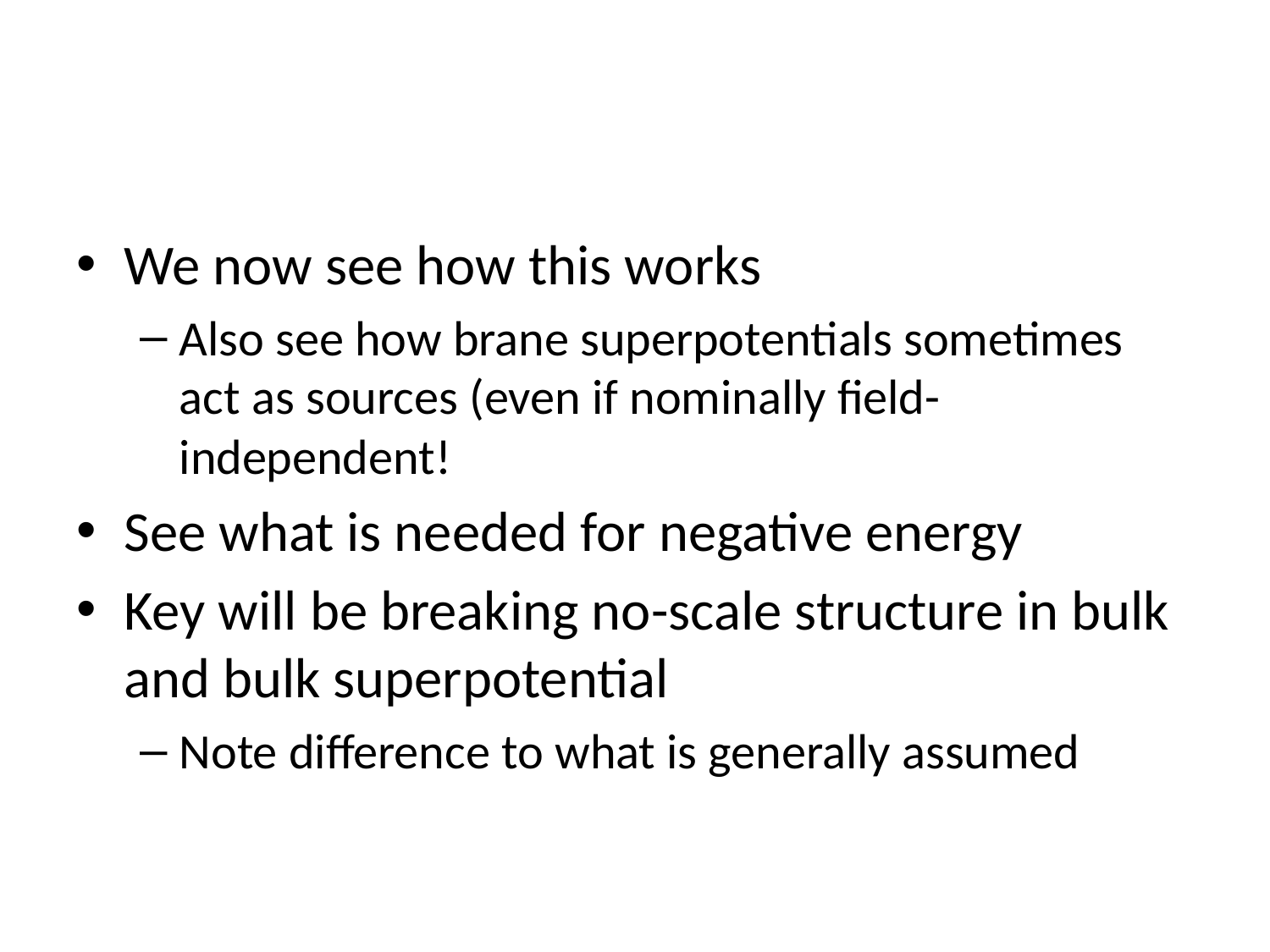

#
We now see how this works
Also see how brane superpotentials sometimes act as sources (even if nominally field-independent!
See what is needed for negative energy
Key will be breaking no-scale structure in bulk and bulk superpotential
Note difference to what is generally assumed